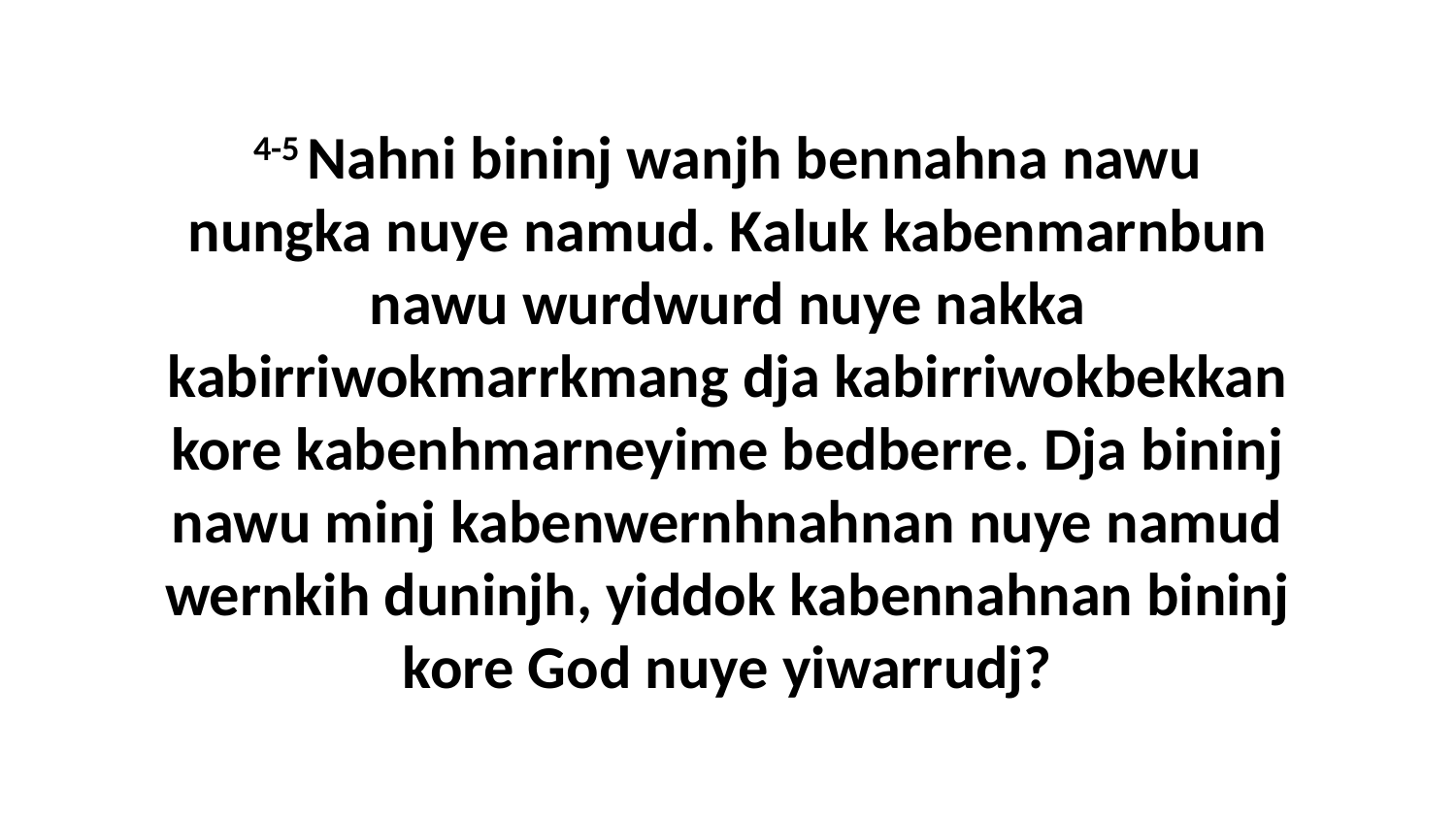

4-5 Nahni bininj wanjh bennahna nawu nungka nuye namud. Kaluk kabenmarnbun nawu wurdwurd nuye nakka kabirriwokmarrkmang dja kabirriwokbekkan kore kabenhmarneyime bedberre. Dja bininj nawu minj kabenwernhnahnan nuye namud wernkih duninjh, yiddok kabennahnan bininj kore God nuye yiwarrudj?